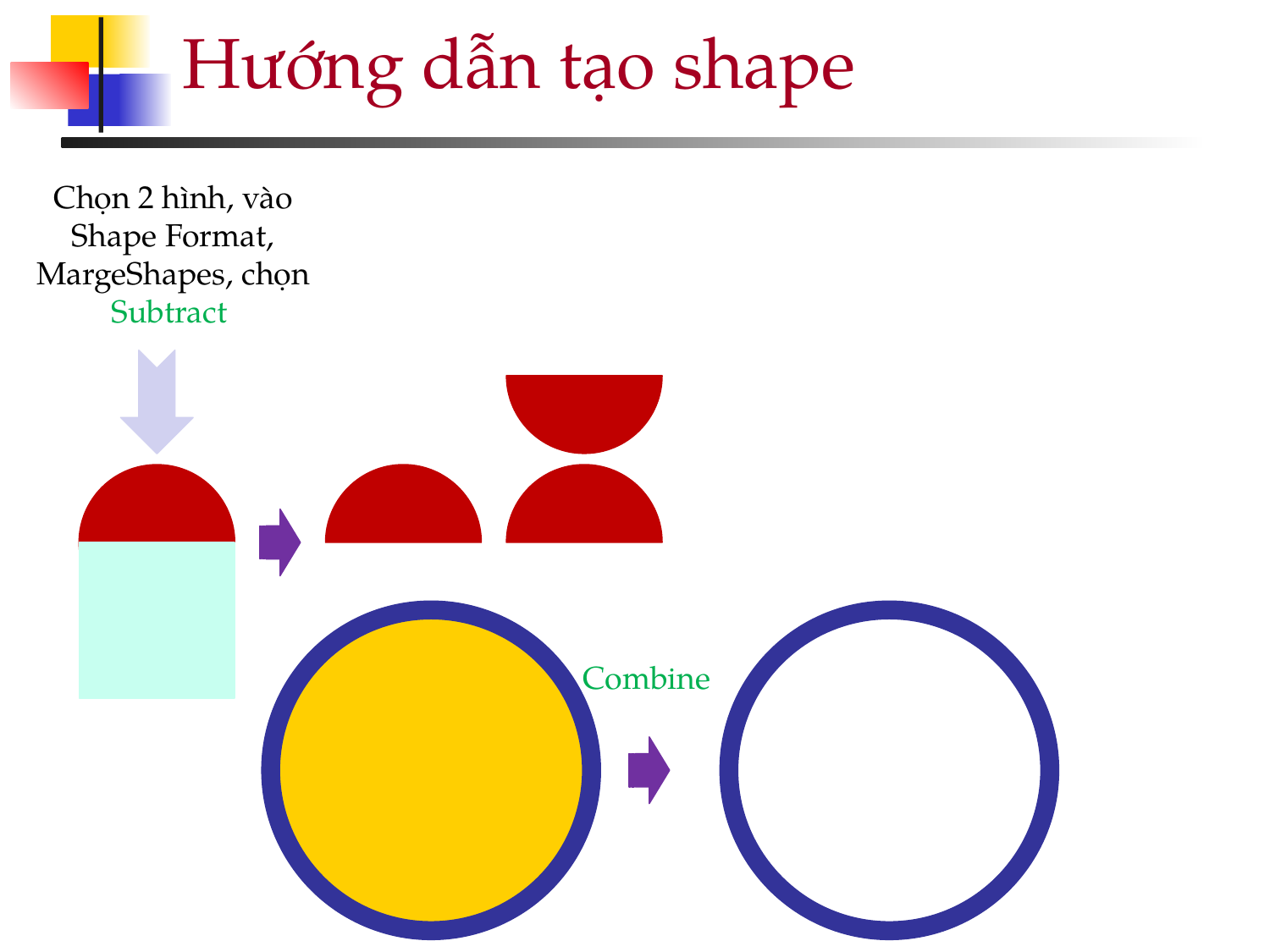

# Hướng dẫn tạo shape
Chọn 2 hình, vào Shape Format, MargeShapes, chọn Subtract

Combine